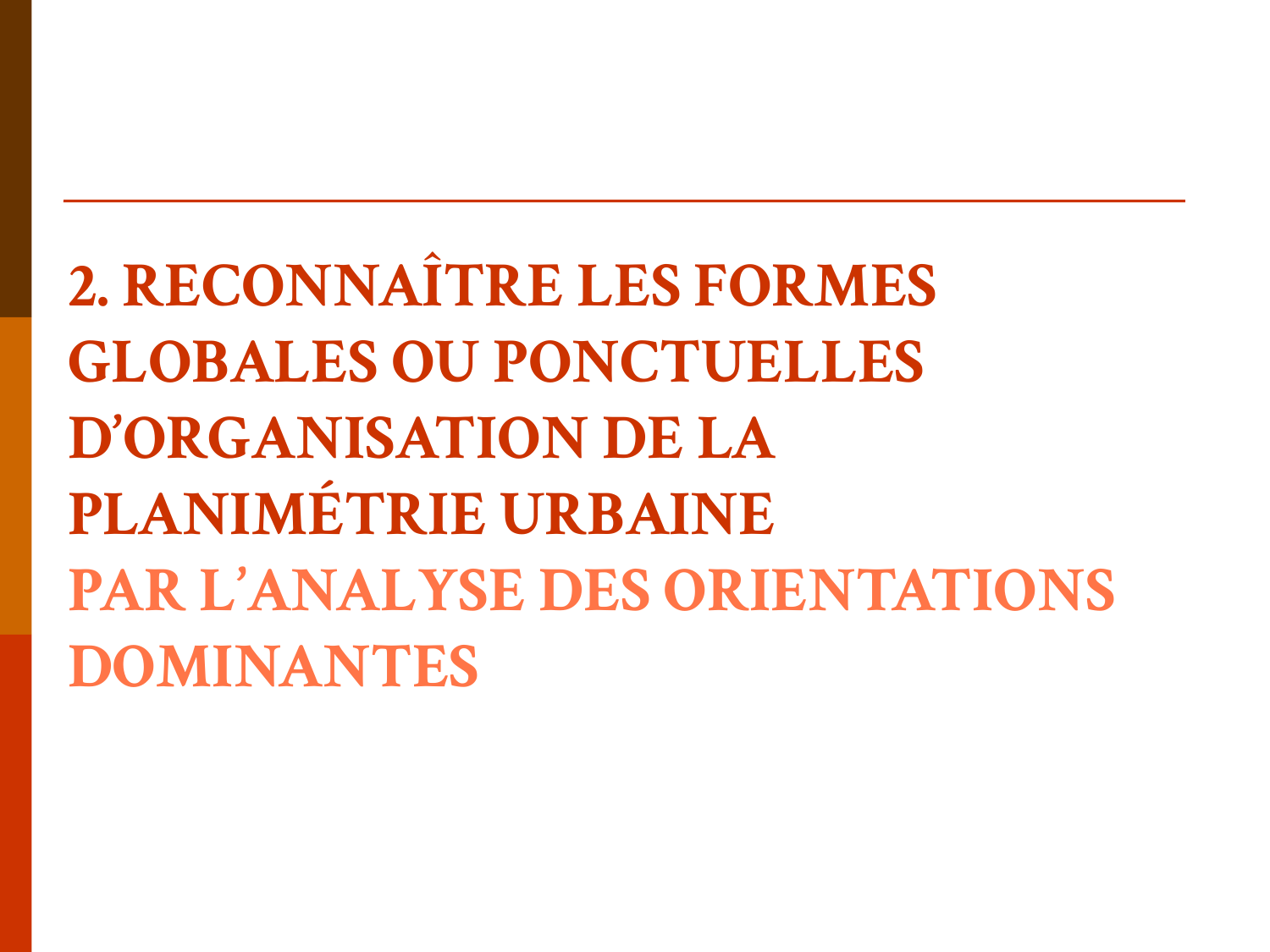

# 2. Reconnaître les formes globales ou ponctuelles d’organisation de la planimétrie urbaine par l’analyse des orientations dominantes